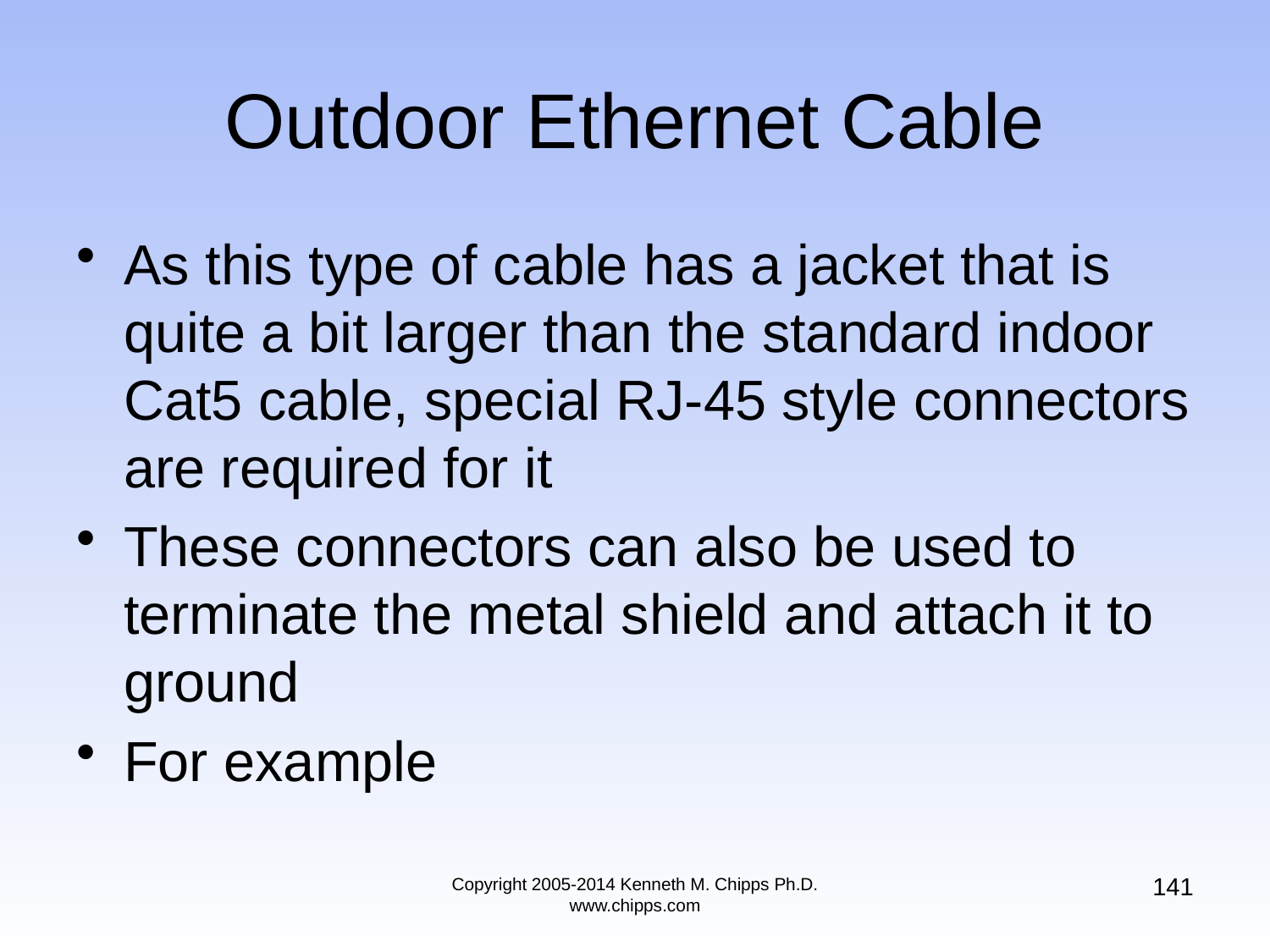

# Outdoor Ethernet Cable
As this type of cable has a jacket that is quite a bit larger than the standard indoor Cat5 cable, special RJ-45 style connectors are required for it
These connectors can also be used to terminate the metal shield and attach it to ground
For example
141
Copyright 2005-2014 Kenneth M. Chipps Ph.D. www.chipps.com